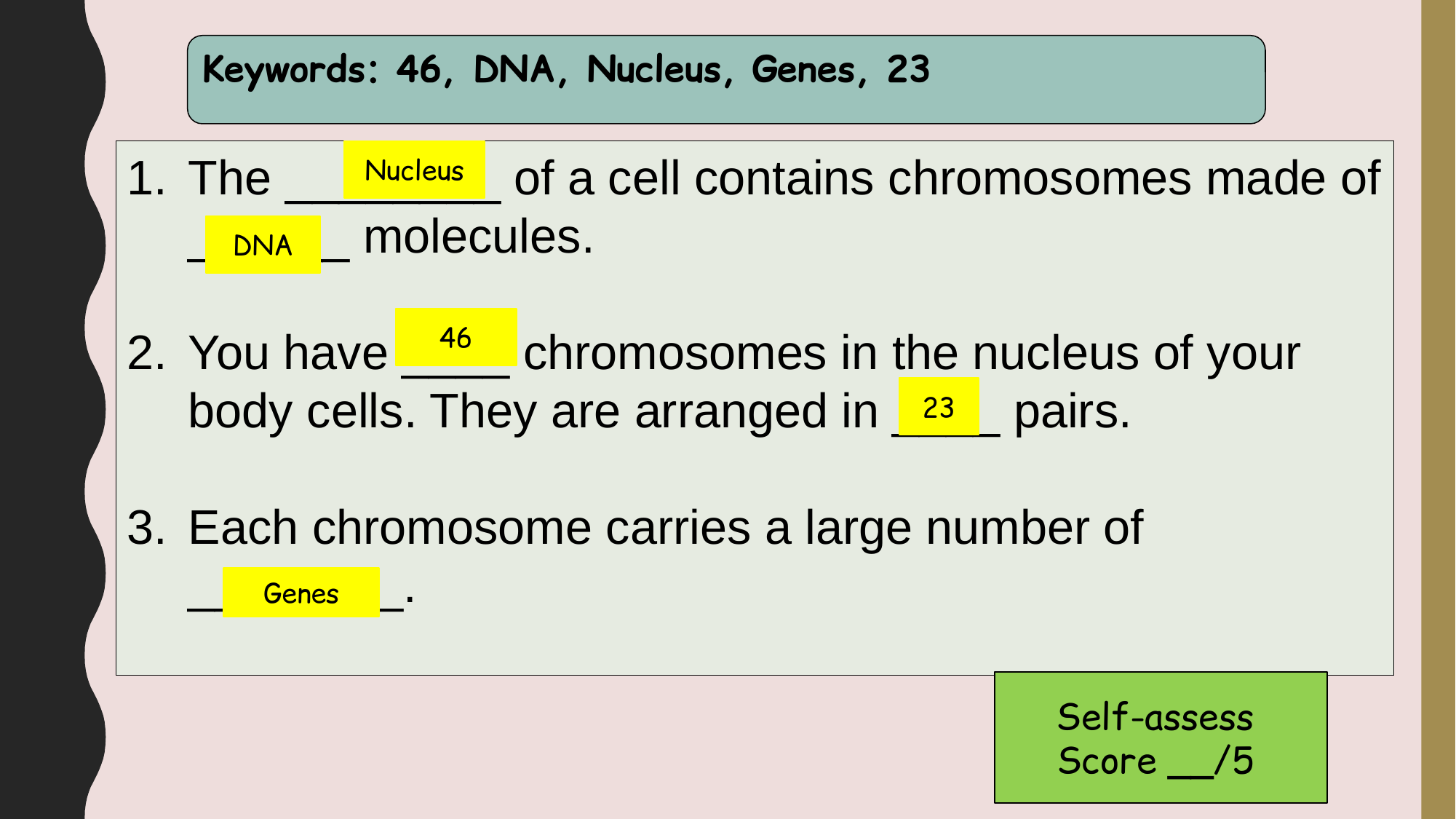

Keywords: 46, DNA, Nucleus, Genes, 23
The ________ of a cell contains chromosomes made of ______ molecules.

You have ____ chromosomes in the nucleus of your body cells. They are arranged in ____ pairs.

Each chromosome carries a large number of ________.

Nucleus
DNA
46
23
Genes
Self-assess
Score __/5